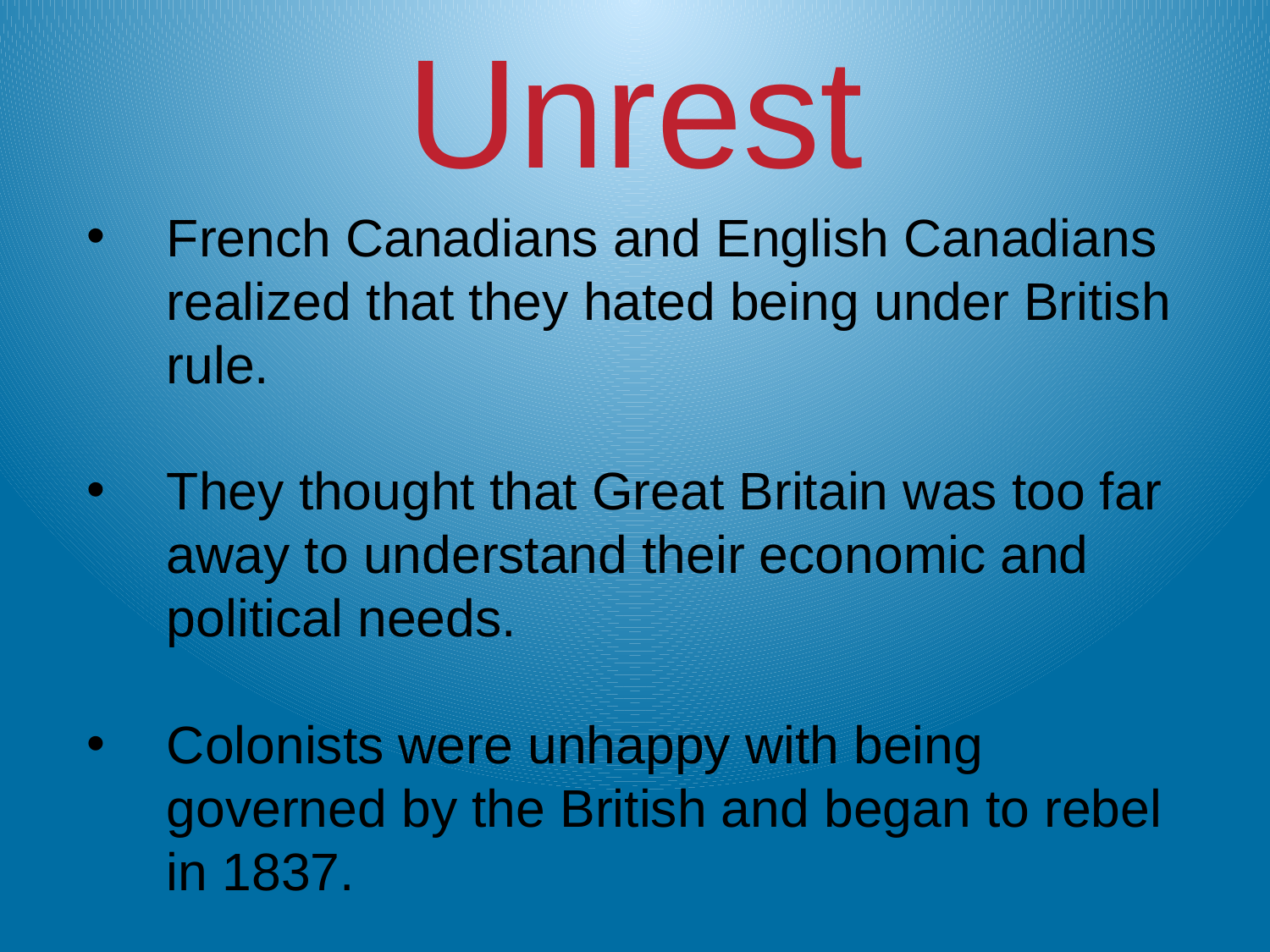

Unrest
French Canadians and English Canadians realized that they hated being under British rule.

They thought that Great Britain was too far away to understand their economic and political needs.

Colonists were unhappy with being governed by the British and began to rebel in 1837.